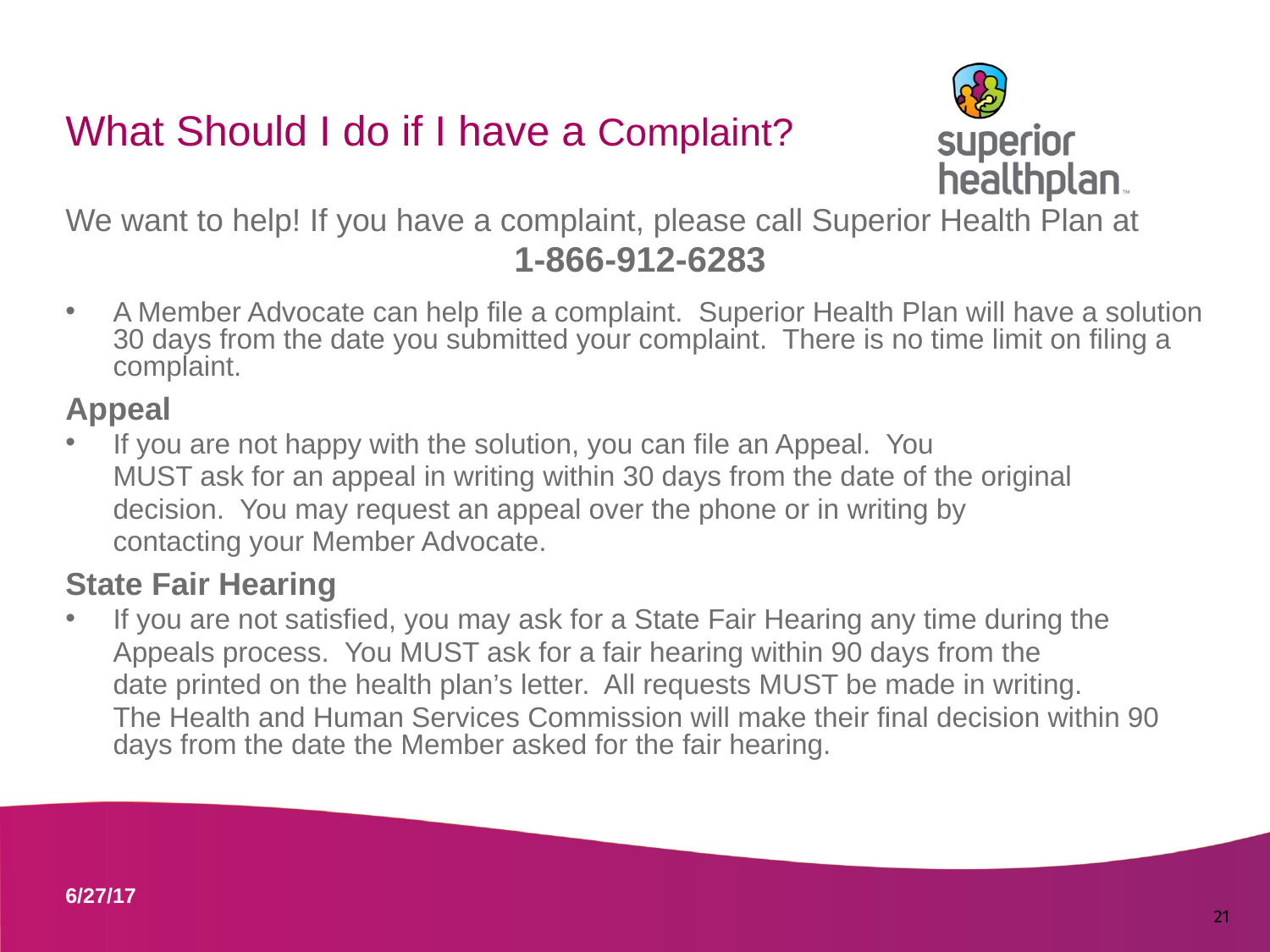

# What Should I do if I have a Complaint?

We want to help! If you have a complaint, please call Superior Health Plan at
1-866-912-6283

A Member Advocate can help file a complaint.  Superior Health Plan will have a solution 30 days from the date you submitted your complaint.  There is no time limit on filing a complaint.

Appeal
If you are not happy with the solution, you can file an Appeal.  You
	MUST ask for an appeal in writing within 30 days from the date of the original
	decision.  You may request an appeal over the phone or in writing by
	contacting your Member Advocate.

State Fair Hearing
If you are not satisfied, you may ask for a State Fair Hearing any time during the
	Appeals process.  You MUST ask for a fair hearing within 90 days from the
	date printed on the health plan’s letter.  All requests MUST be made in writing.
	The Health and Human Services Commission will make their final decision within 90 days from the date the Member asked for the fair hearing.

	21